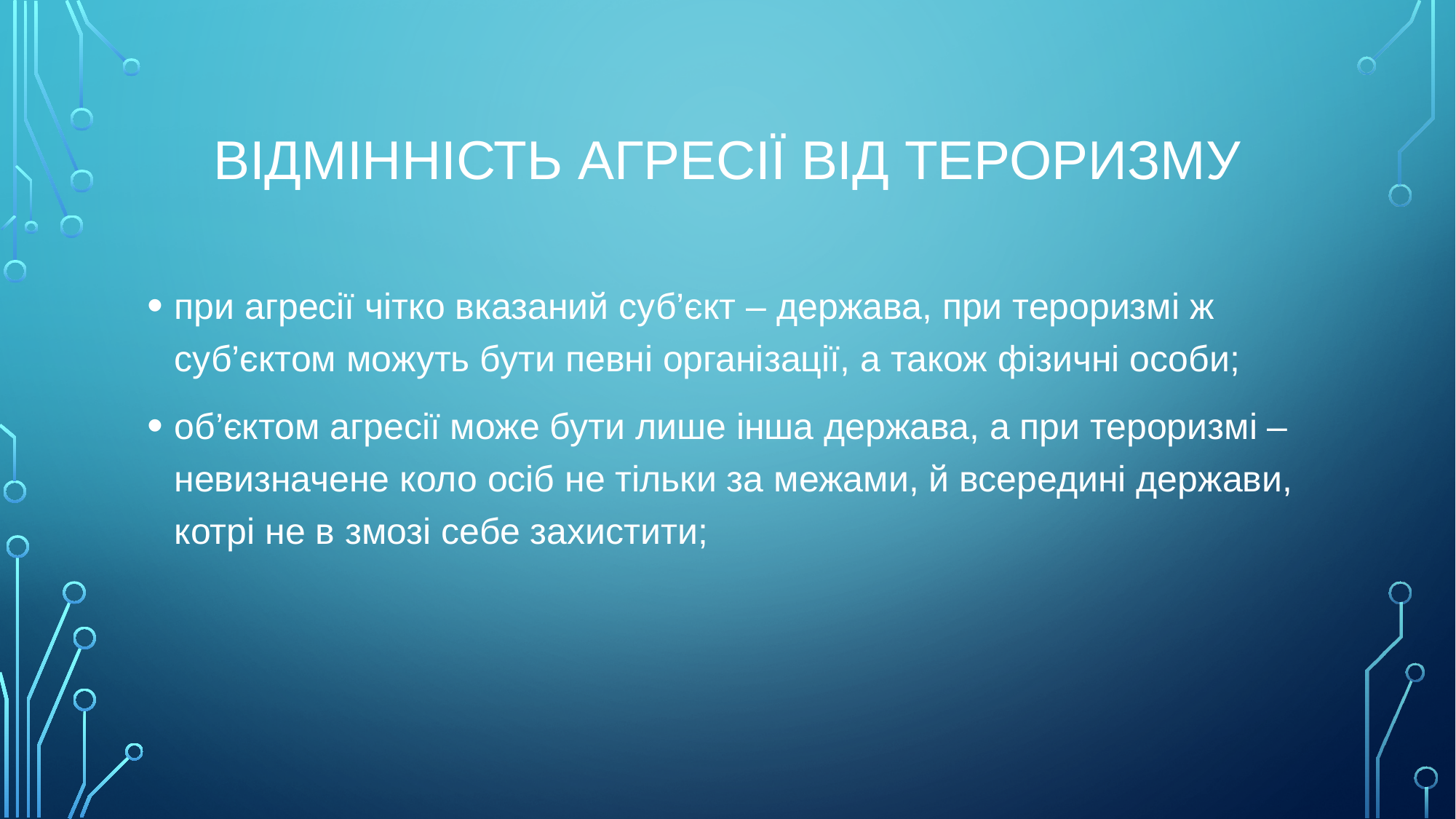

# відмінність агресії від тероризму
при агресії чітко вказаний суб’єкт – держава, при тероризмі ж суб’єктом можуть бути певні організації, а також фізичні особи;
об’єктом агресії може бути лише інша держава, а при тероризмі – невизначене коло осіб не тільки за межами, й всередині держави, котрі не в змозі себе захистити;